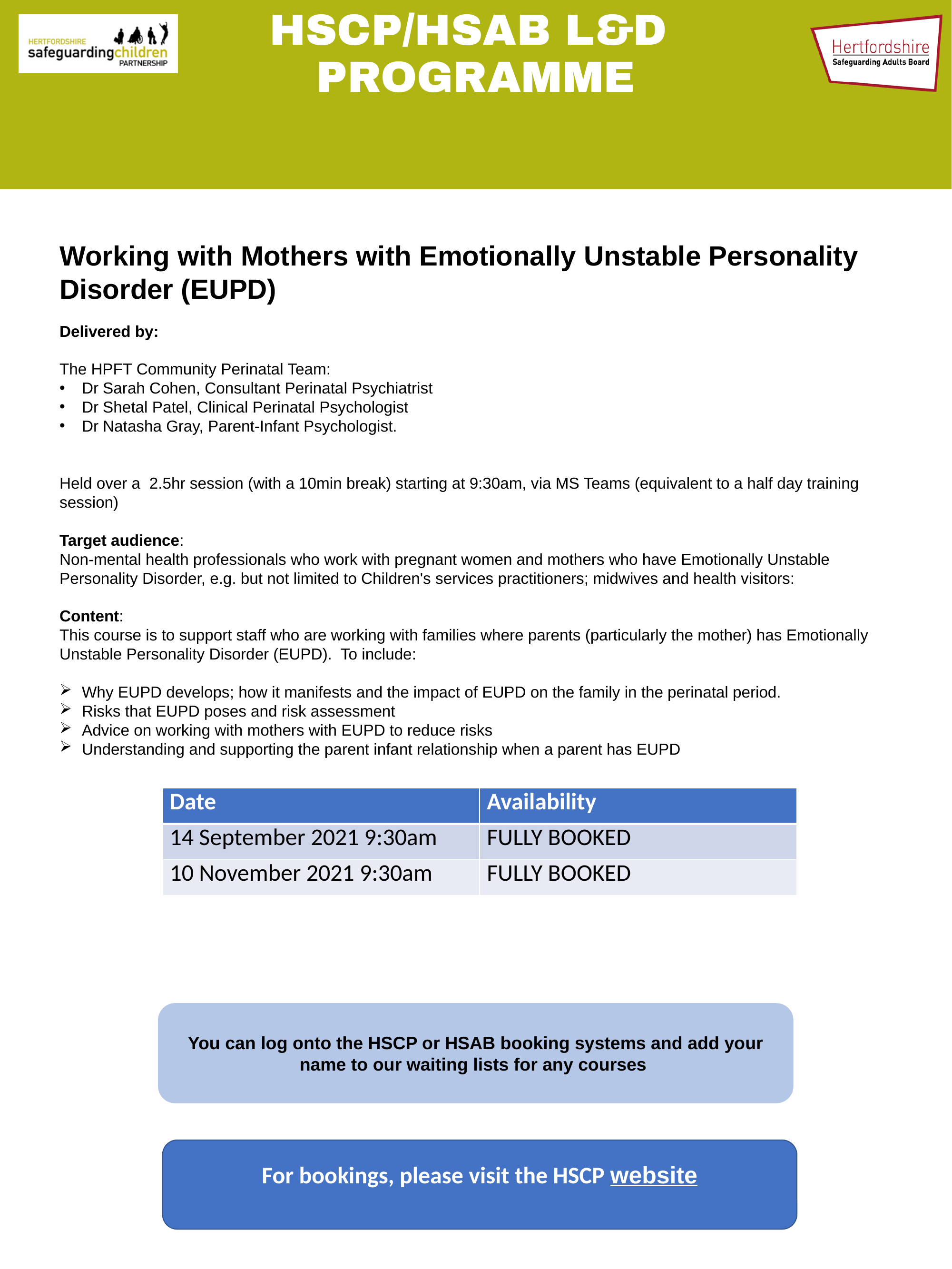

# HSCP/HSAB L&D PROGRAMME
Working with Mothers with Emotionally Unstable Personality Disorder (EUPD)

Delivered by:

The HPFT Community Perinatal Team:
Dr Sarah Cohen, Consultant Perinatal Psychiatrist
Dr Shetal Patel, Clinical Perinatal Psychologist
Dr Natasha Gray, Parent-Infant Psychologist.

Held over a  2.5hr session (with a 10min break) starting at 9:30am, via MS Teams (equivalent to a half day training session)

Target audience:
Non-mental health professionals who work with pregnant women and mothers who have Emotionally Unstable Personality Disorder, e.g. but not limited to Children's services practitioners; midwives and health visitors:

Content:
This course is to support staff who are working with families where parents (particularly the mother) has Emotionally Unstable Personality Disorder (EUPD).  To include:

Why EUPD develops; how it manifests and the impact of EUPD on the family in the perinatal period.
Risks that EUPD poses and risk assessment
Advice on working with mothers with EUPD to reduce risks
Understanding and supporting the parent infant relationship when a parent has EUPD

| Date | Availability |
| --- | --- |
| 14 September 2021 9:30am | FULLY BOOKED |
| 10 November 2021 9:30am | FULLY BOOKED |
You can log onto the HSCP or HSAB booking systems and add your name to our waiting lists for any courses
For bookings, please visit the HSCP website